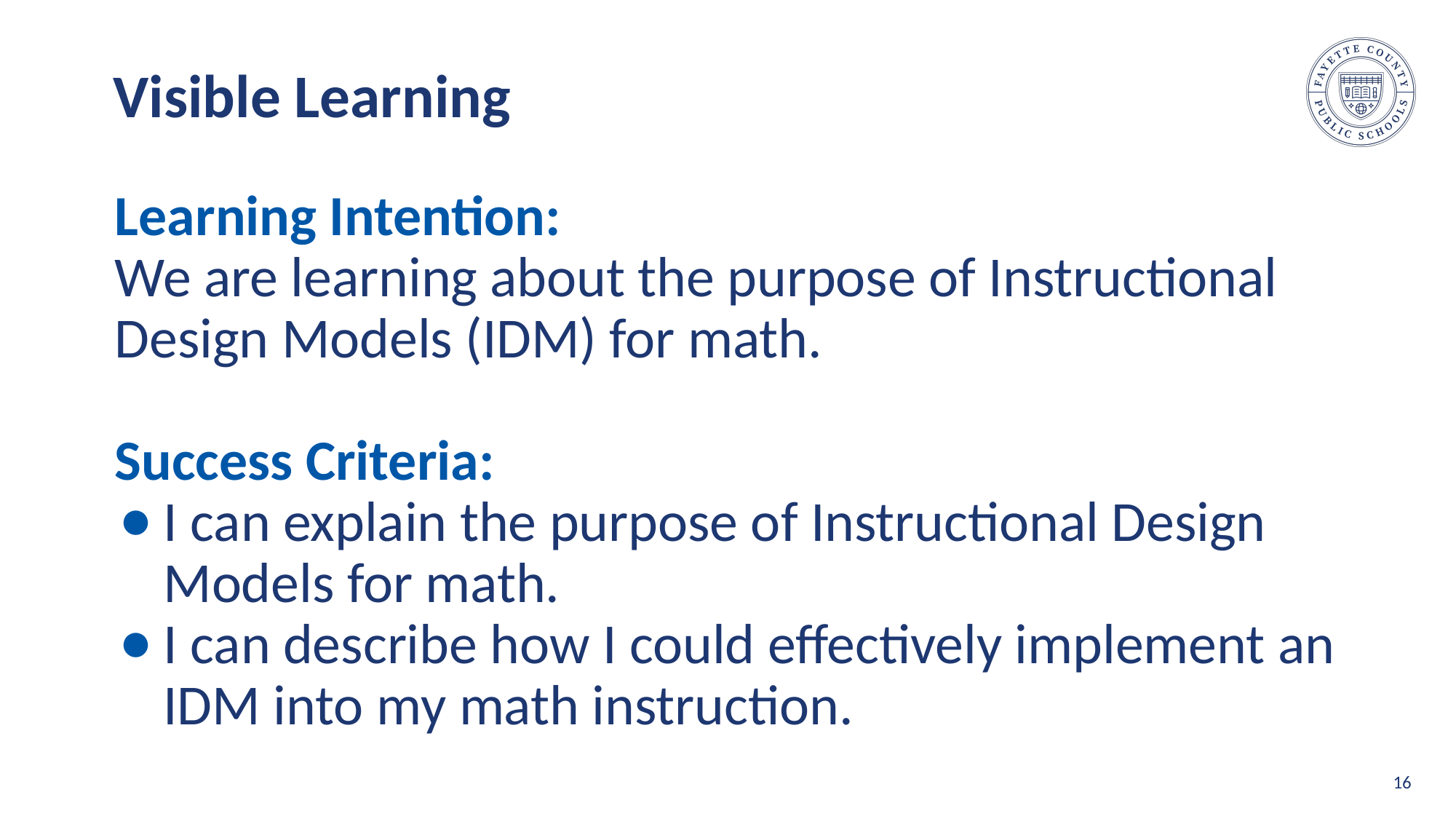

# Visible Learning
Learning Intention:
We are learning about the purpose of Instructional Design Models (IDM) for math.

Success Criteria:
I can explain the purpose of Instructional Design Models for math.
I can describe how I could effectively implement an IDM into my math instruction.
16